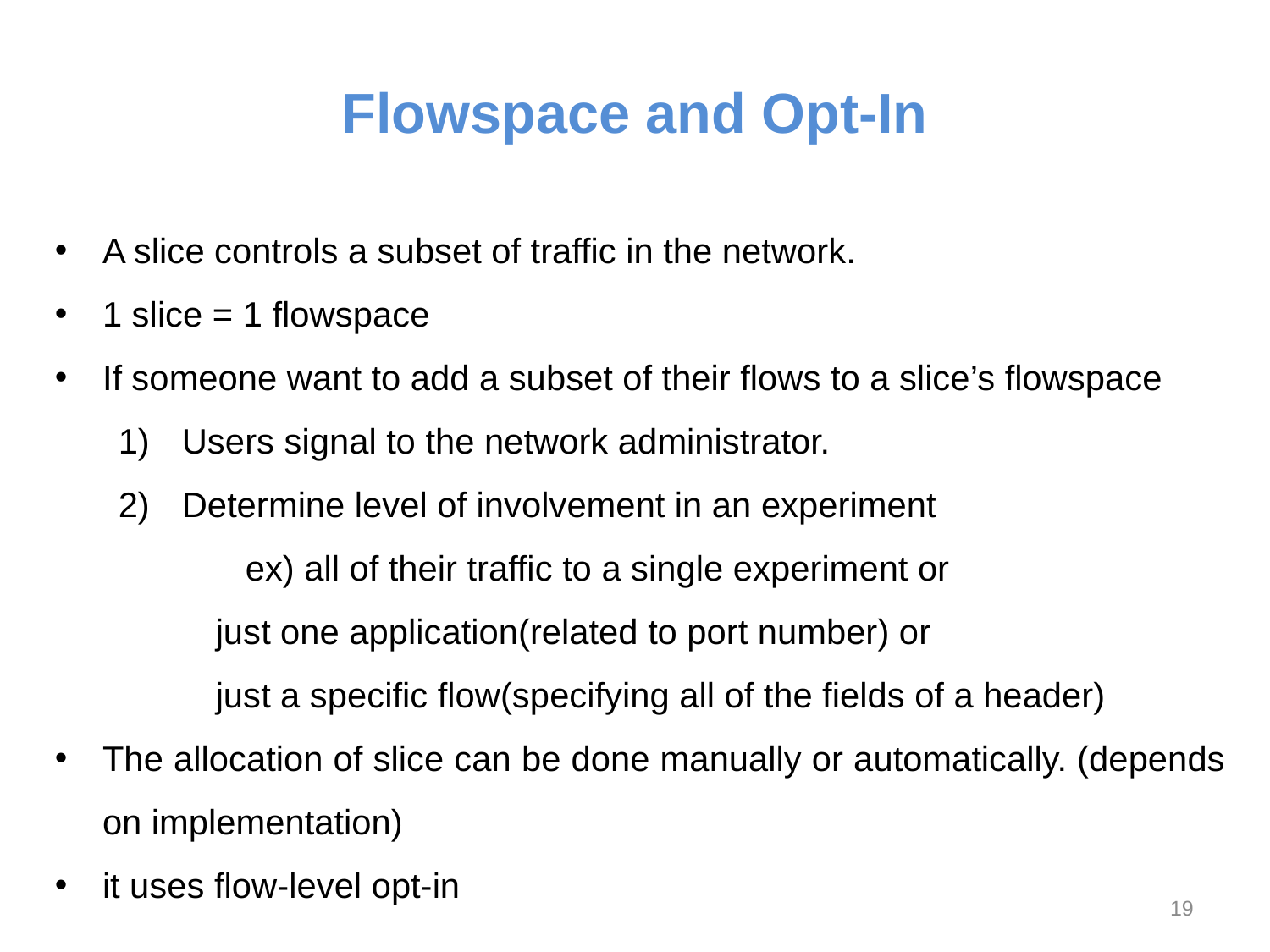

# Flowspace and Opt-In
A slice controls a subset of traffic in the network.
1 slice = 1 flowspace
If someone want to add a subset of their flows to a slice’s flowspace
Users signal to the network administrator.
Determine level of involvement in an experiment
	ex) all of their traffic to a single experiment or
          just one application(related to port number) or
          just a specific flow(specifying all of the fields of a header)
The allocation of slice can be done manually or automatically. (depends on implementation)
it uses flow-level opt-in
19